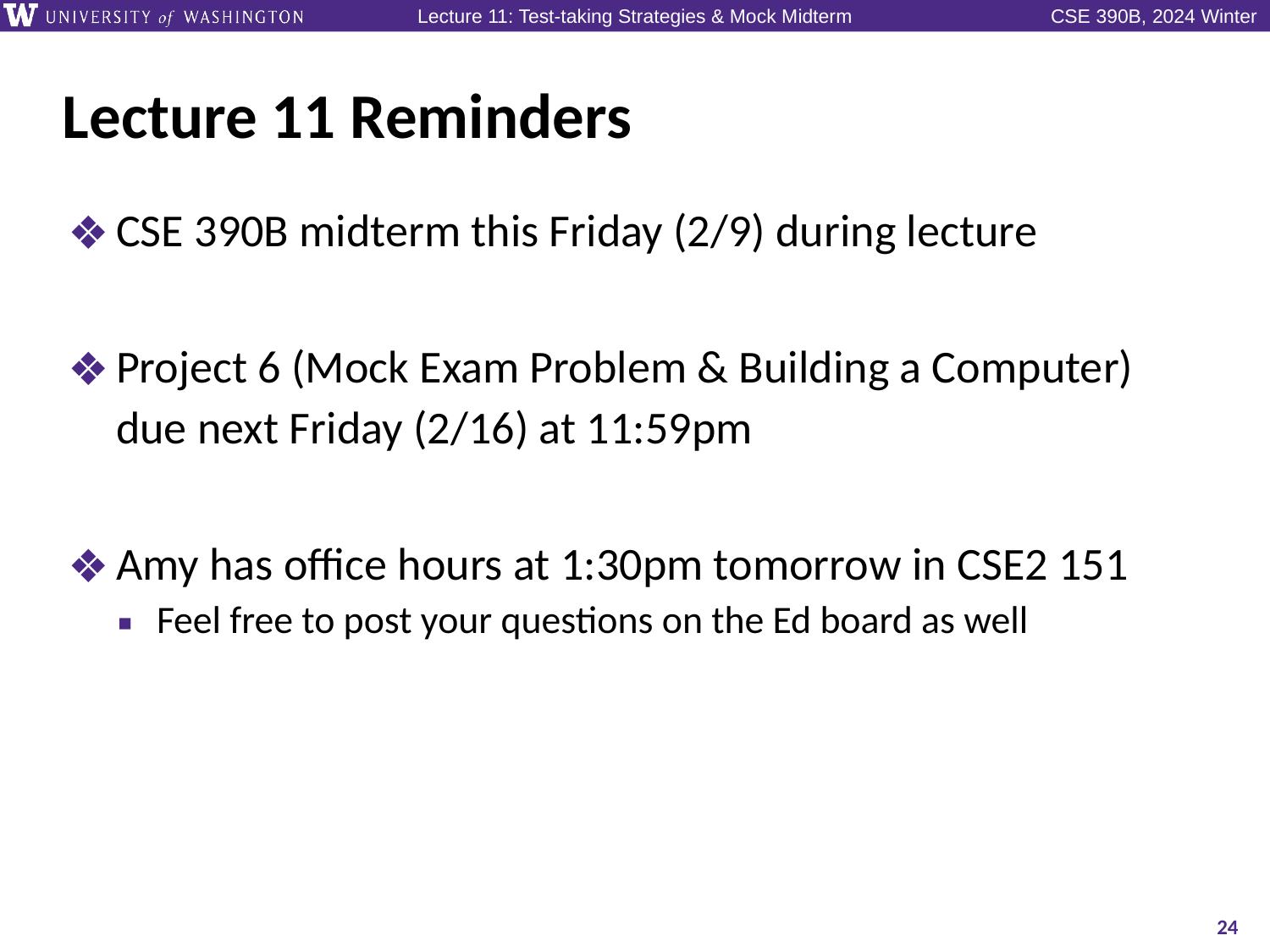

# Lecture 11 Reminders
CSE 390B midterm this Friday (2/9) during lecture

Project 6 (Mock Exam Problem & Building a Computer) due next Friday (2/16) at 11:59pm

Amy has office hours at 1:30pm tomorrow in CSE2 151
Feel free to post your questions on the Ed board as well

24